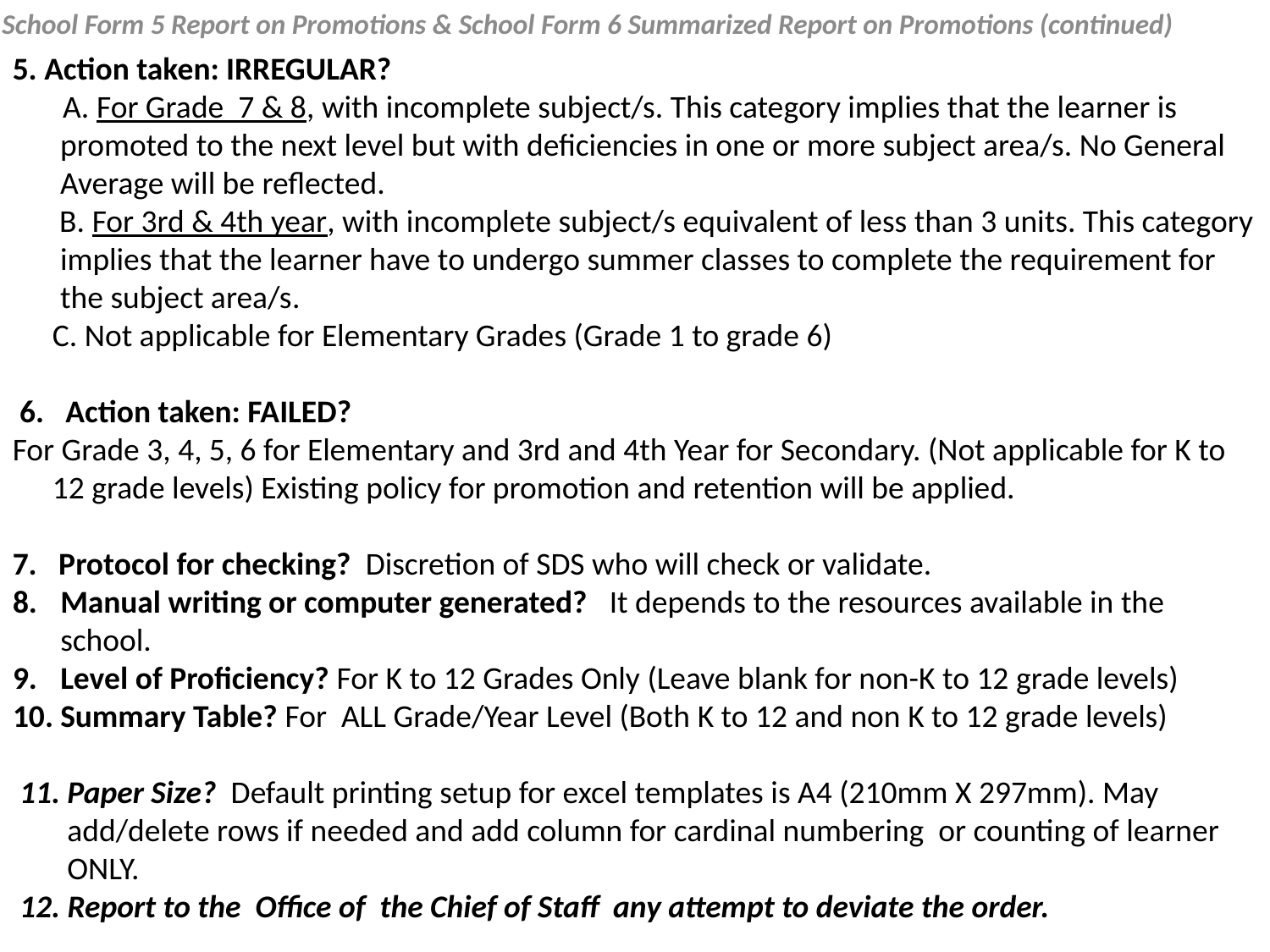

School Form 5 Report on Promotions & School Form 6 Summarized Report on Promotions (continued)
5. Action taken: IRREGULAR?
       A. For Grade  7 & 8, with incomplete subject/s. This category implies that the learner is promoted to the next level but with deficiencies in one or more subject area/s. No General Average will be reflected.
B. For 3rd & 4th year, with incomplete subject/s equivalent of less than 3 units. This category implies that the learner have to undergo summer classes to complete the requirement for the subject area/s.
C. Not applicable for Elementary Grades (Grade 1 to grade 6)

6.   Action taken: FAILED?
For Grade 3, 4, 5, 6 for Elementary and 3rd and 4th Year for Secondary. (Not applicable for K to 12 grade levels) Existing policy for promotion and retention will be applied.

7.   Protocol for checking?  Discretion of SDS who will check or validate.
Manual writing or computer generated?   It depends to the resources available in the school.
Level of Proficiency? For K to 12 Grades Only (Leave blank for non-K to 12 grade levels)
Summary Table? For  ALL Grade/Year Level (Both K to 12 and non K to 12 grade levels)

Paper Size?  Default printing setup for excel templates is A4 (210mm X 297mm). May add/delete rows if needed and add column for cardinal numbering  or counting of learner ONLY.
12. Report to the  Office of  the Chief of Staff  any attempt to deviate the order.